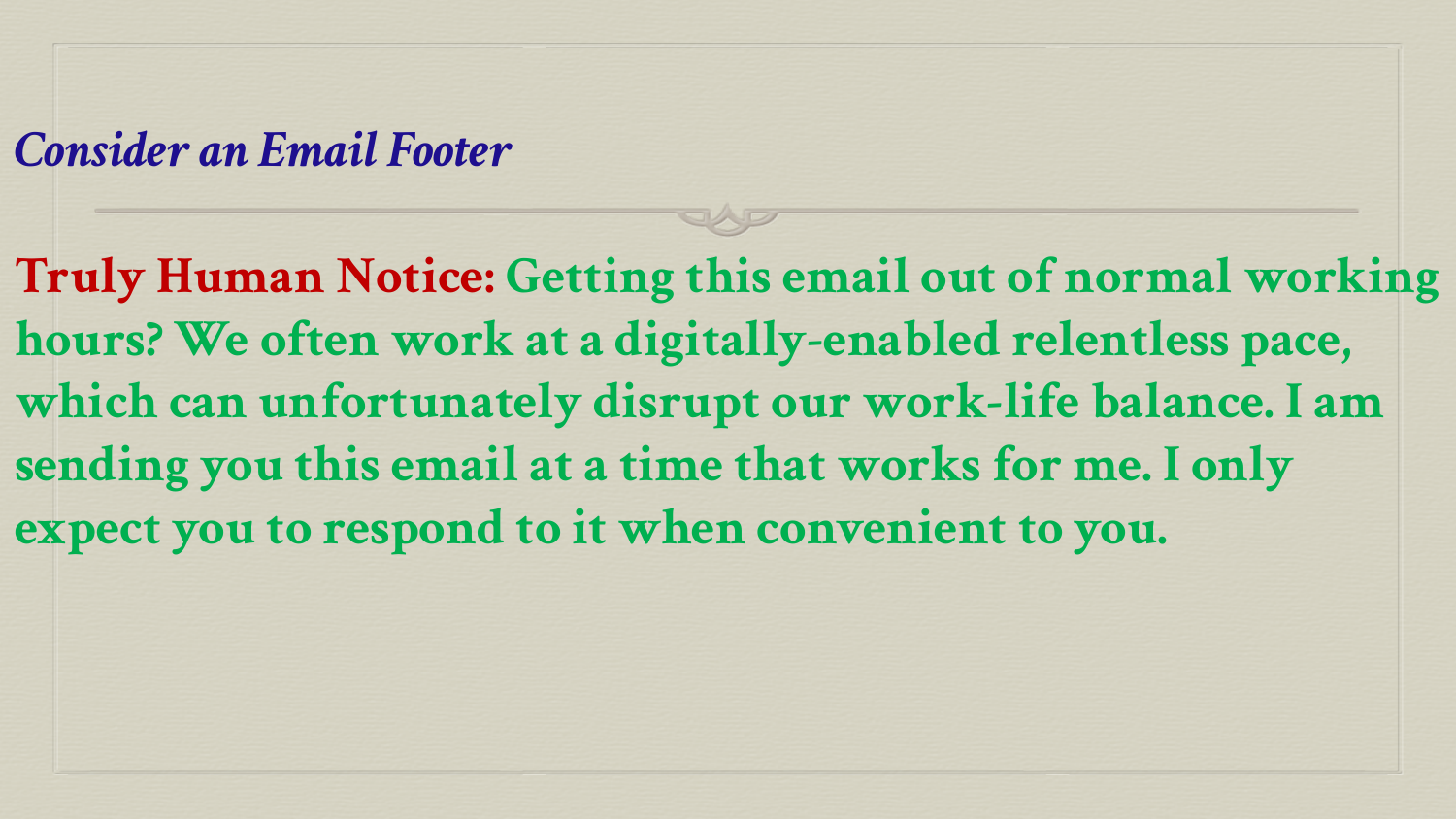

# Consider an Email Footer Truly Human Notice: Getting this email out of normal working hours? We often work at a digitally-enabled relentless pace, which can unfortunately disrupt our work-life balance. I am sending you this email at a time that works for me. I only expect you to respond to it when convenient to you.